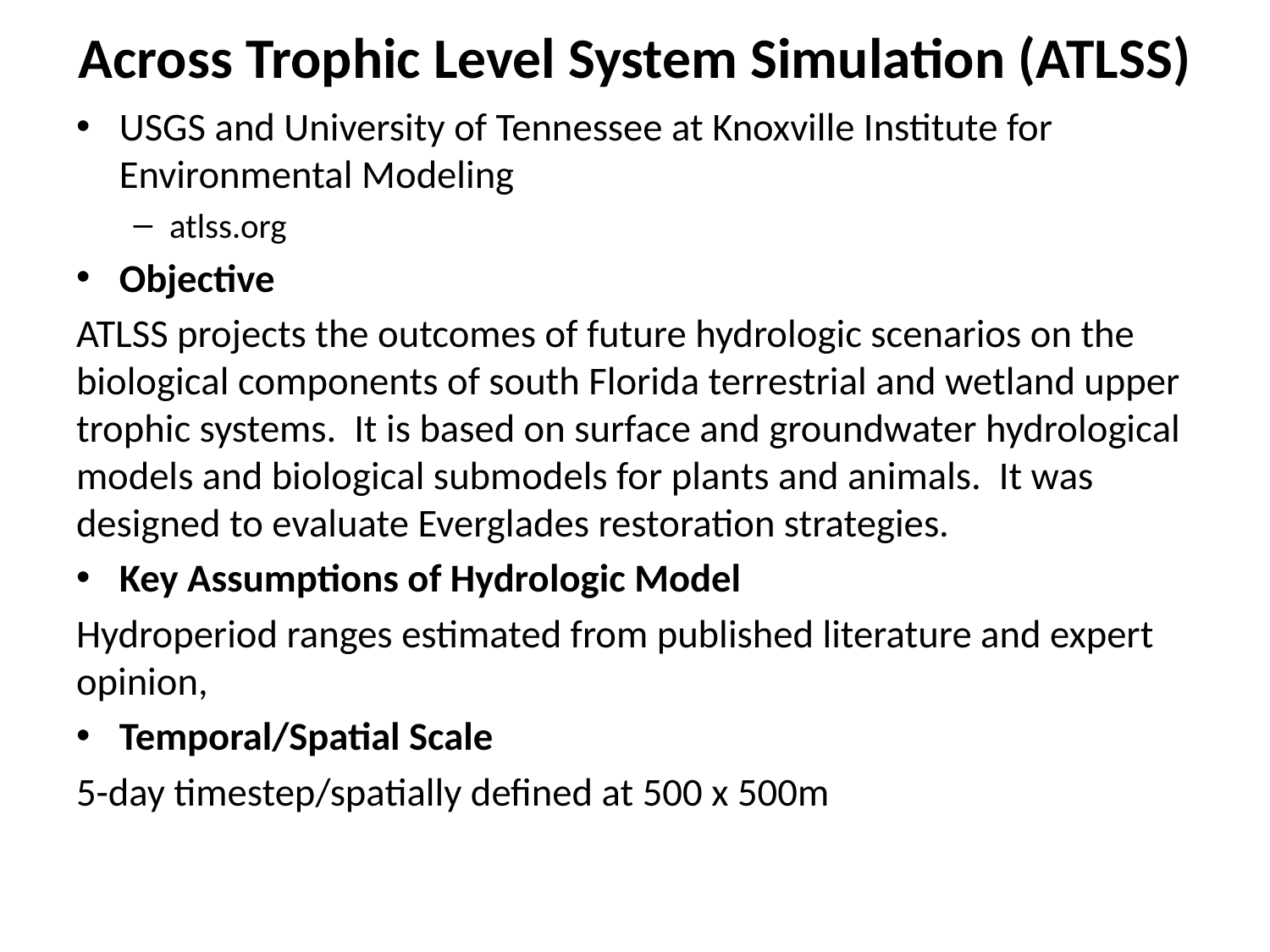

# Across Trophic Level System Simulation (ATLSS)
USGS and University of Tennessee at Knoxville Institute for Environmental Modeling
atlss.org
Objective
ATLSS projects the outcomes of future hydrologic scenarios on the biological components of south Florida terrestrial and wetland upper trophic systems.  It is based on surface and groundwater hydrological models and biological submodels for plants and animals.  It was designed to evaluate Everglades restoration strategies.
Key Assumptions of Hydrologic Model
Hydroperiod ranges estimated from published literature and expert opinion,
Temporal/Spatial Scale
5-day timestep/spatially defined at 500 x 500m